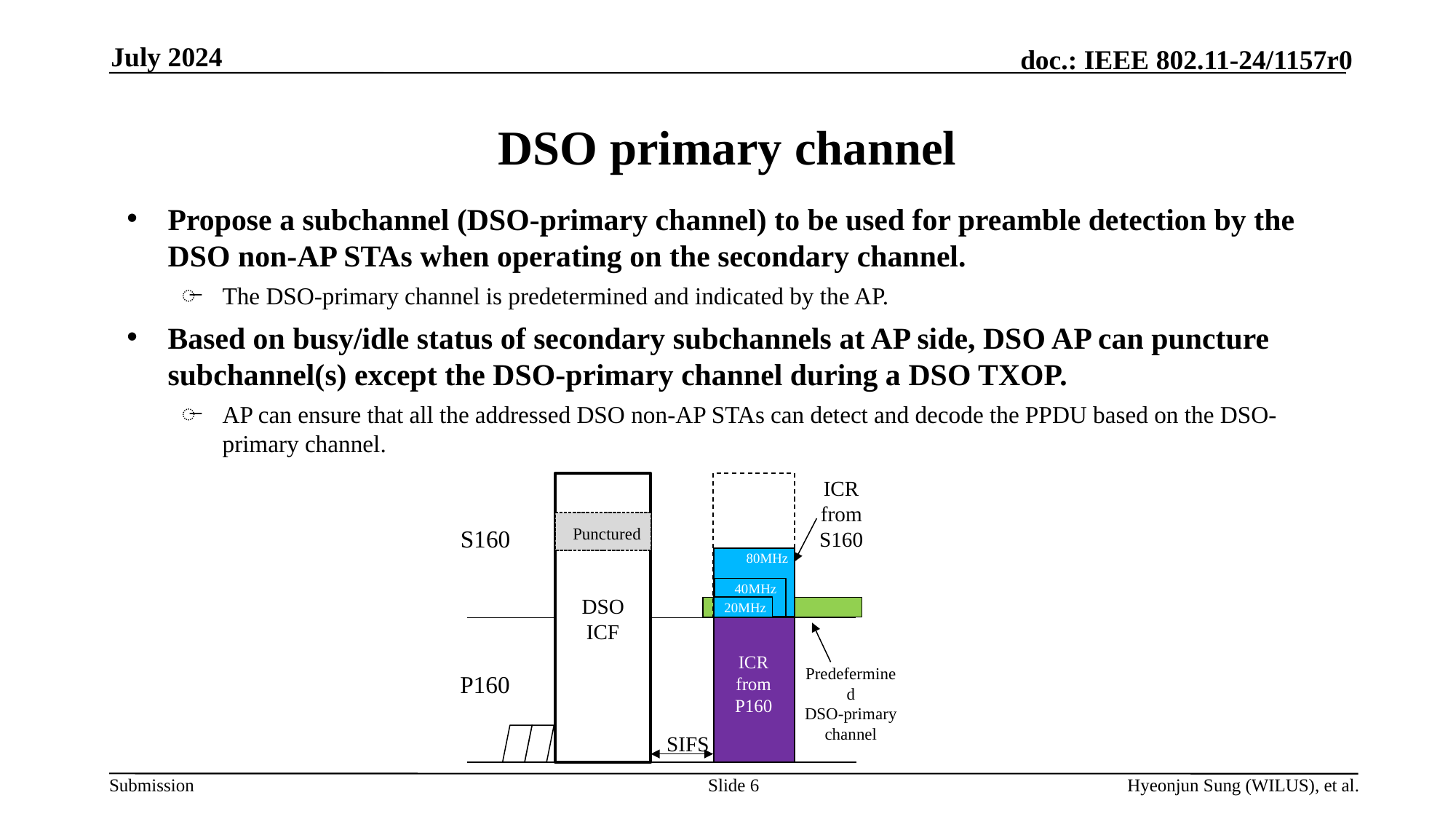

July 2024
# DSO primary channel
Propose a subchannel (DSO-primary channel) to be used for preamble detection by the DSO non-AP STAs when operating on the secondary channel.
The DSO-primary channel is predetermined and indicated by the AP.
Based on busy/idle status of secondary subchannels at AP side, DSO AP can puncture subchannel(s) except the DSO-primary channel during a DSO TXOP.
AP can ensure that all the addressed DSO non-AP STAs can detect and decode the PPDU based on the DSO-primary channel.
160MHz
ICR from S160

S160
DSO
ICF

Predefermined
DSO-primary channel
P160

80MHz

40MHz

20MHz

ICR from P160
SIFS

Punctured
Slide 6
Hyeonjun Sung (WILUS), et al.